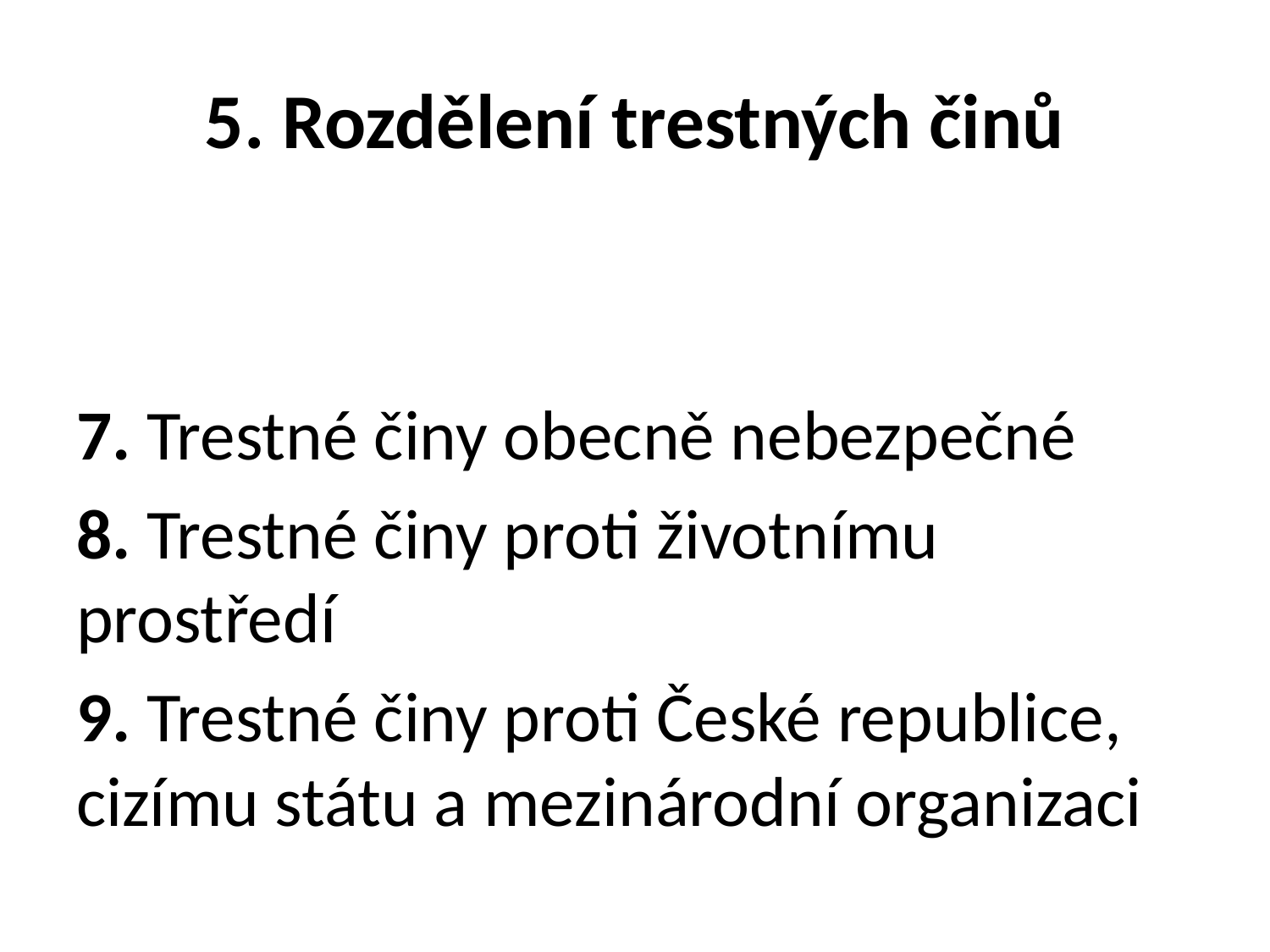

# 5. Rozdělení trestných činů

7. Trestné činy obecně nebezpečné
8. Trestné činy proti životnímu prostředí
9. Trestné činy proti České republice, cizímu státu a mezinárodní organizaci